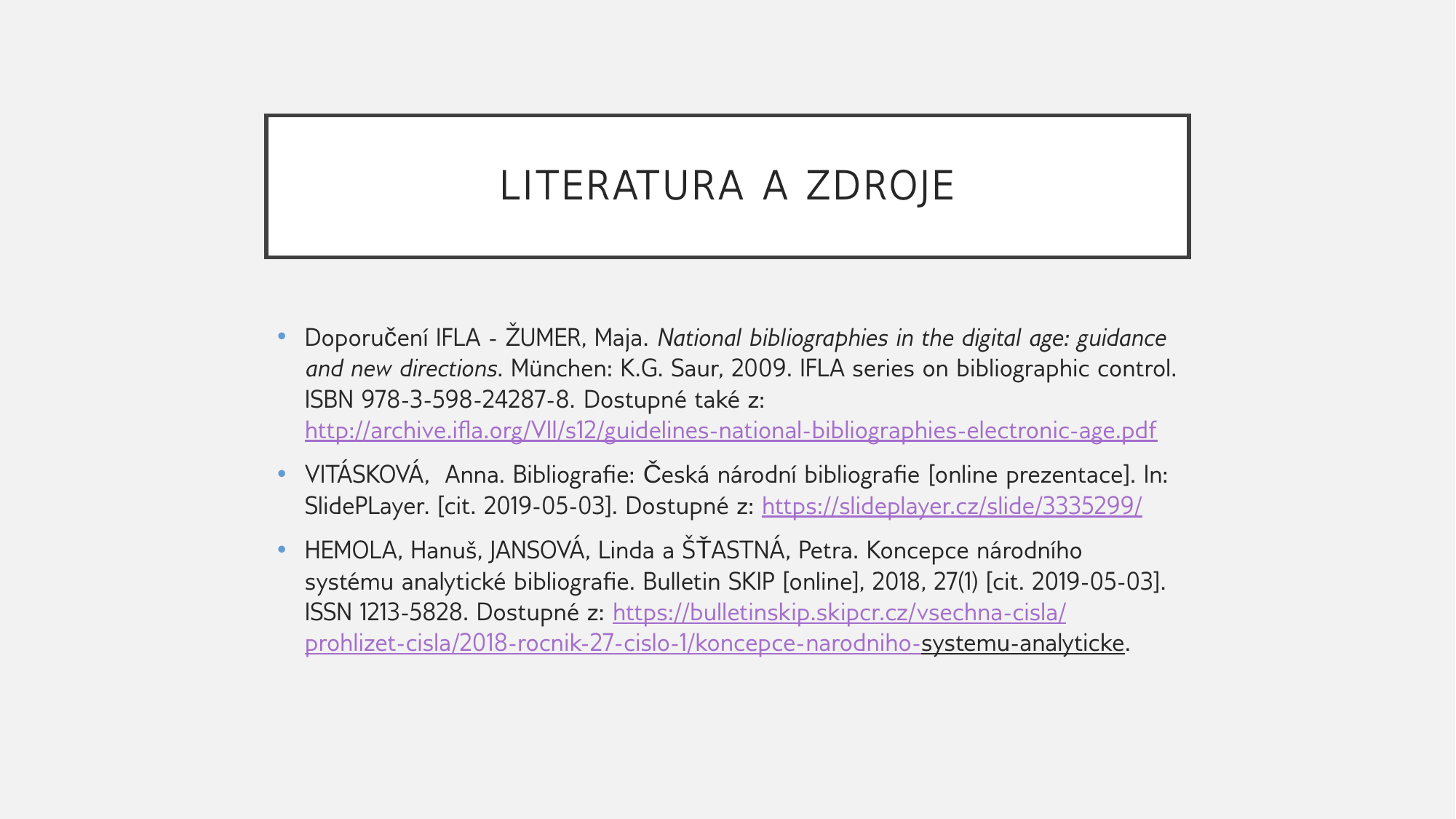

# Literatura a zdroje
Doporučení IFLA - ŽUMER, Maja. National bibliographies in the digital age: guidance and new directions. München: K.G. Saur, 2009. IFLA series on bibliographic control. ISBN 978-3-598-24287-8. Dostupné také z: http://archive.ifla.org/VII/s12/guidelines-national-bibliographies-electronic-age.pdf
VITÁSKOVÁ,  Anna. Bibliografie: Česká národní bibliografie [online prezentace]. In: SlidePLayer. [cit. 2019-05-03]. Dostupné z: https://slideplayer.cz/slide/3335299/
HEMOLA, Hanuš, JANSOVÁ, Linda a ŠŤASTNÁ, Petra. Koncepce národního systému analytické bibliografie. Bulletin SKIP [online], 2018, 27(1) [cit. 2019-05-03]. ISSN 1213-5828. Dostupné z: https://bulletinskip.skipcr.cz/vsechna-cisla/prohlizet-cisla/2018-rocnik-27-cislo-1/koncepce-narodniho-systemu-analyticke.